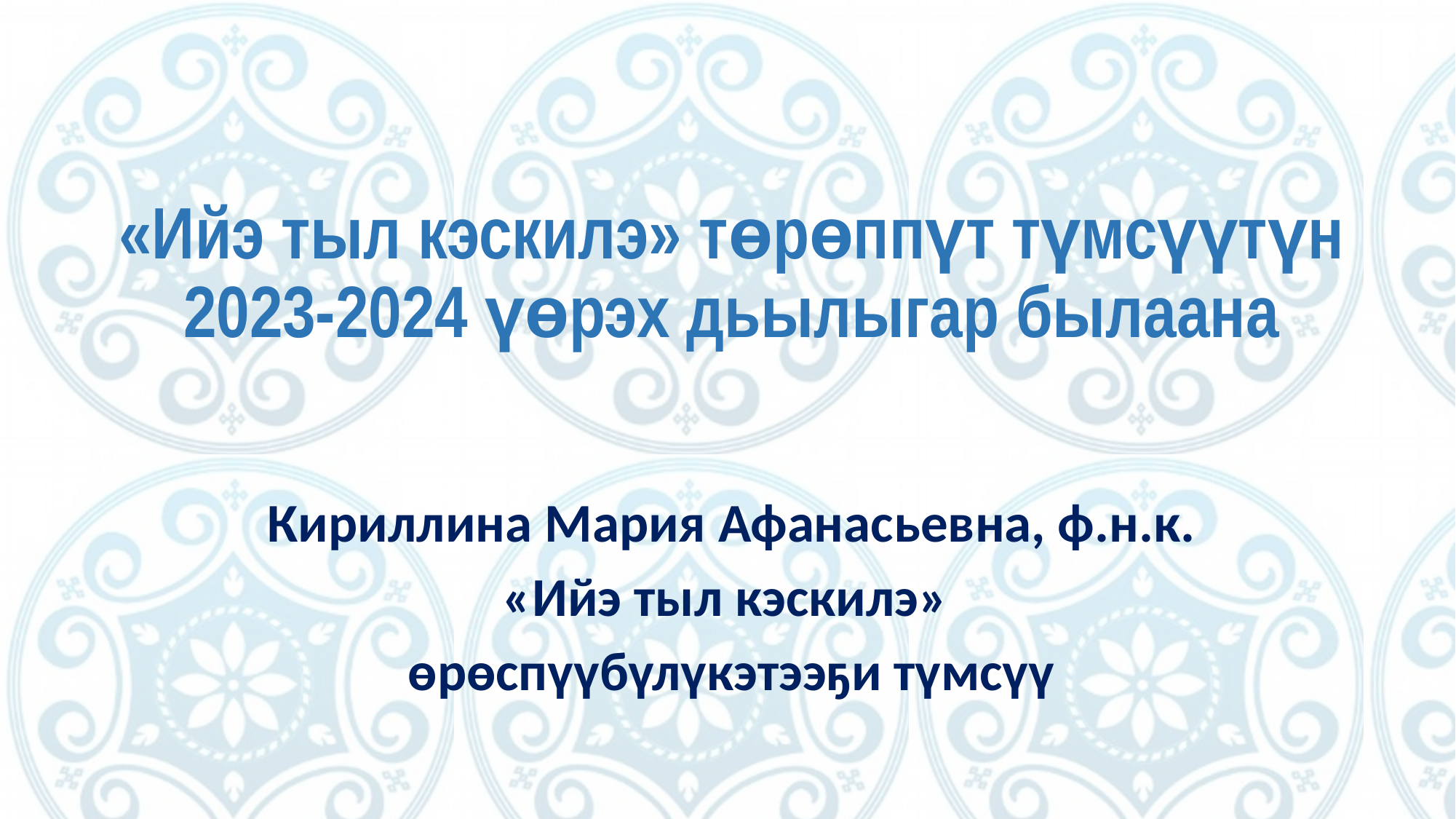

# «Ийэ тыл кэскилэ» төрөппүт түмсүүтүн 2023-2024 үөрэх дьылыгар былаана

Кириллина Мария Афанасьевна, ф.н.к.
«Ийэ тыл кэскилэ»
өрөспүүбүлүкэтээҕи түмсүү